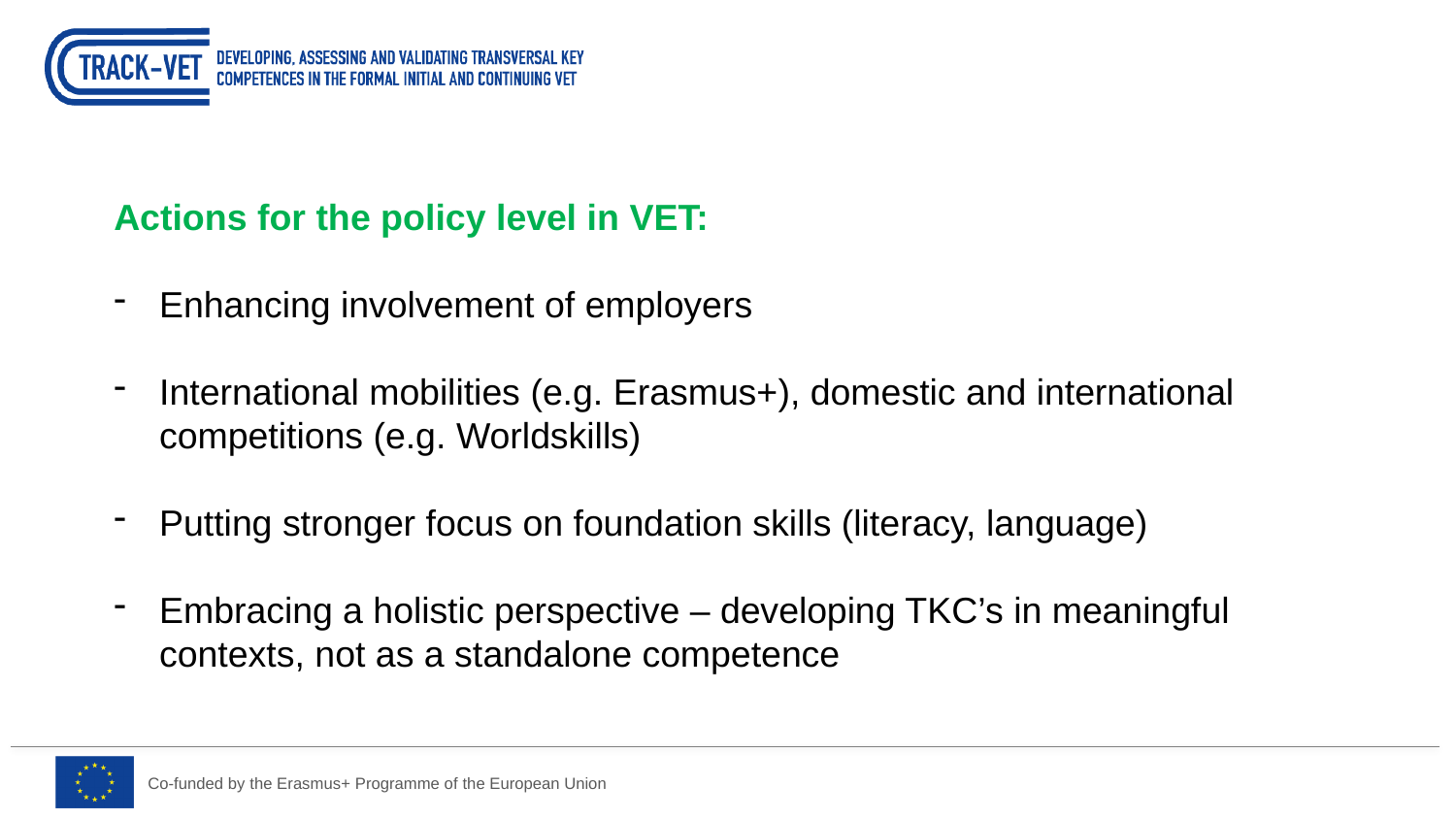

Actions for the policy level in VET:

Enhancing involvement of employers

International mobilities (e.g. Erasmus+), domestic and international competitions (e.g. Worldskills)

Putting stronger focus on foundation skills (literacy, language)

Embracing a holistic perspective – developing TKC’s in meaningful contexts, not as a standalone competence